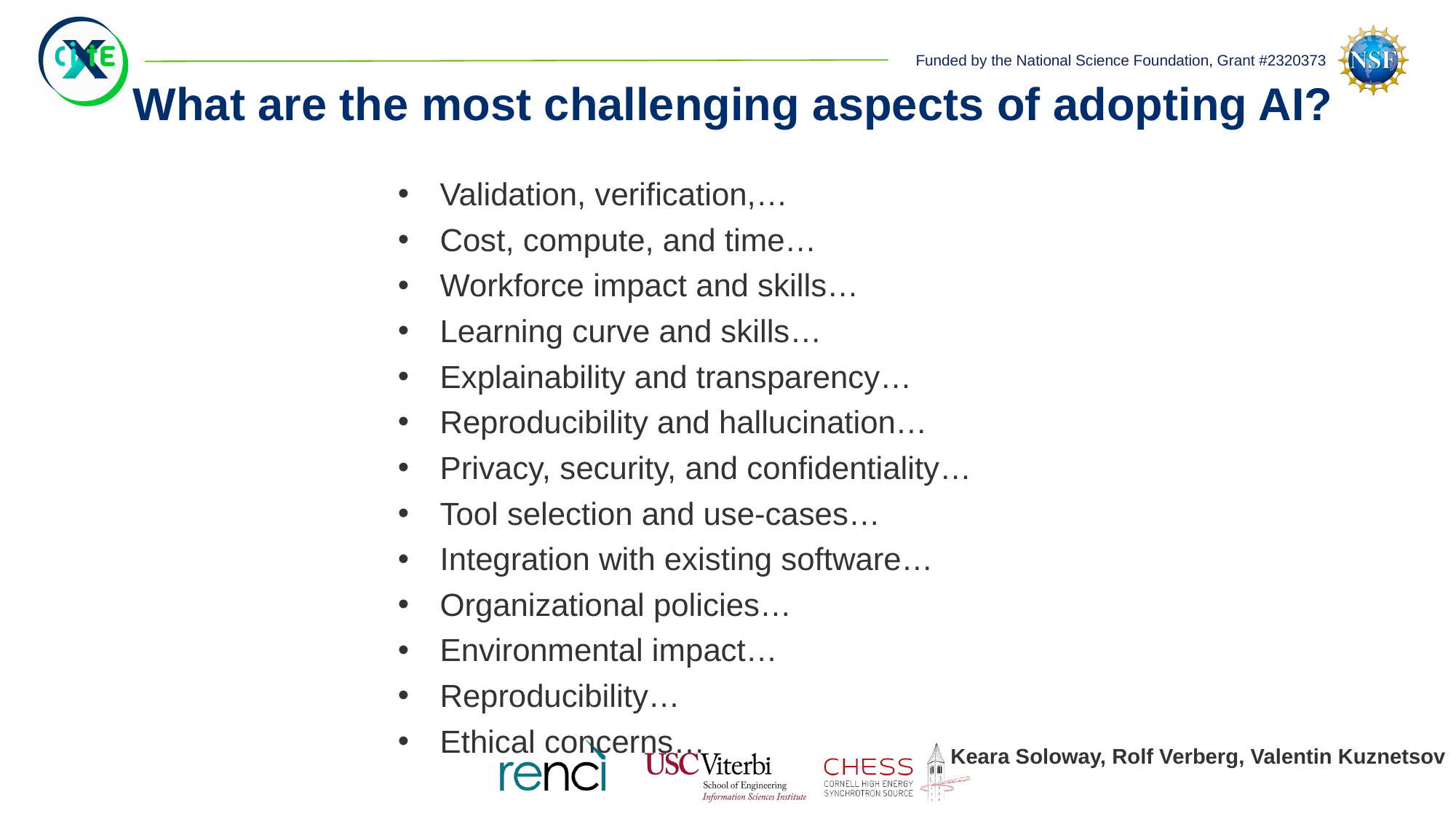

# What are the most challenging aspects of adopting AI?
Validation, verification,…
Cost, compute, and time…
Workforce impact and skills…
Learning curve and skills…
Explainability and transparency…
Reproducibility and hallucination…
Privacy, security, and confidentiality…
Tool selection and use-cases…
Integration with existing software…
Organizational policies…
Environmental impact…
Reproducibility…
Ethical concerns…
Keara Soloway, Rolf Verberg, Valentin Kuznetsov